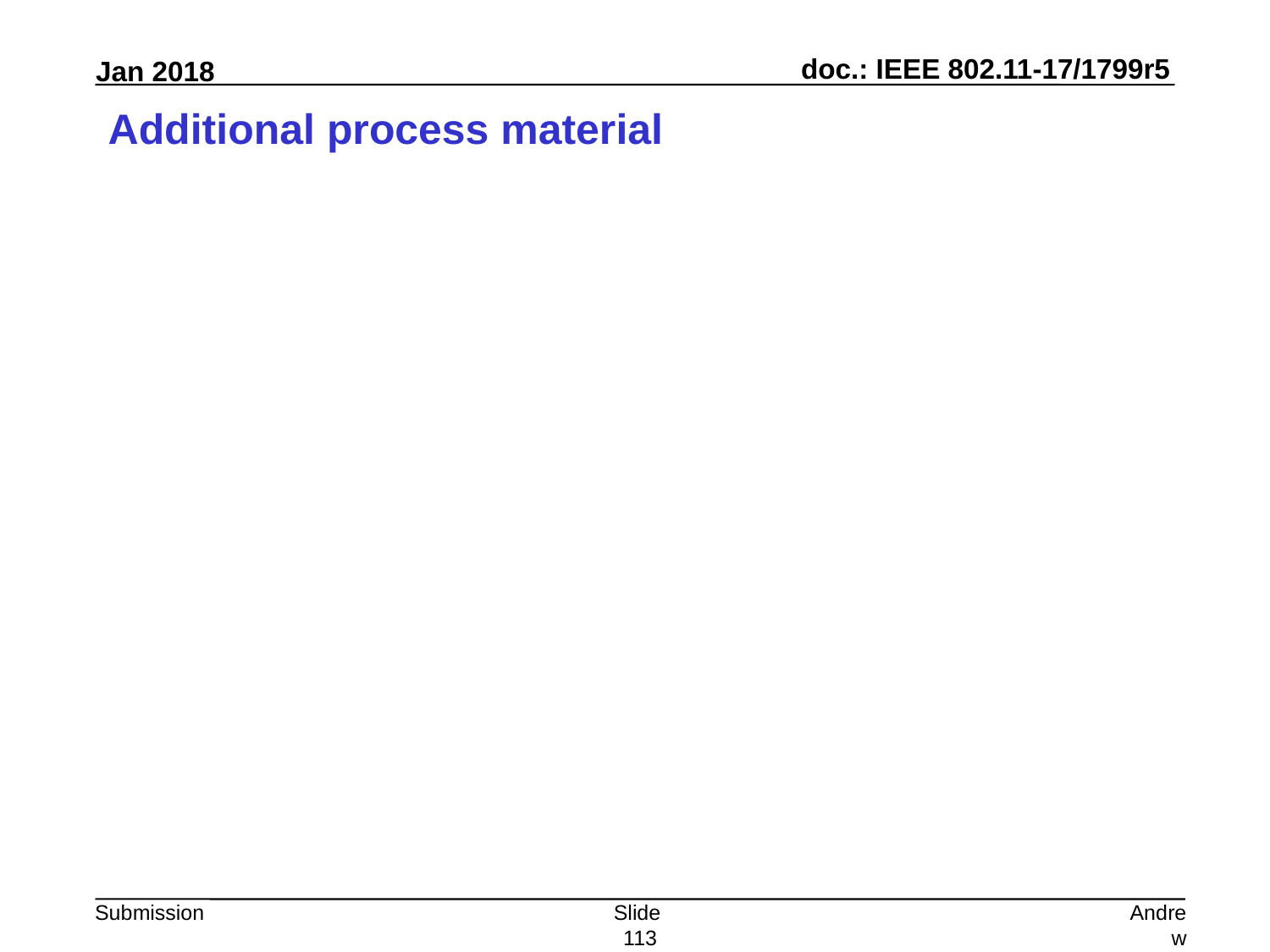

# Additional process material
Slide 113
Andrew Myles, Cisco